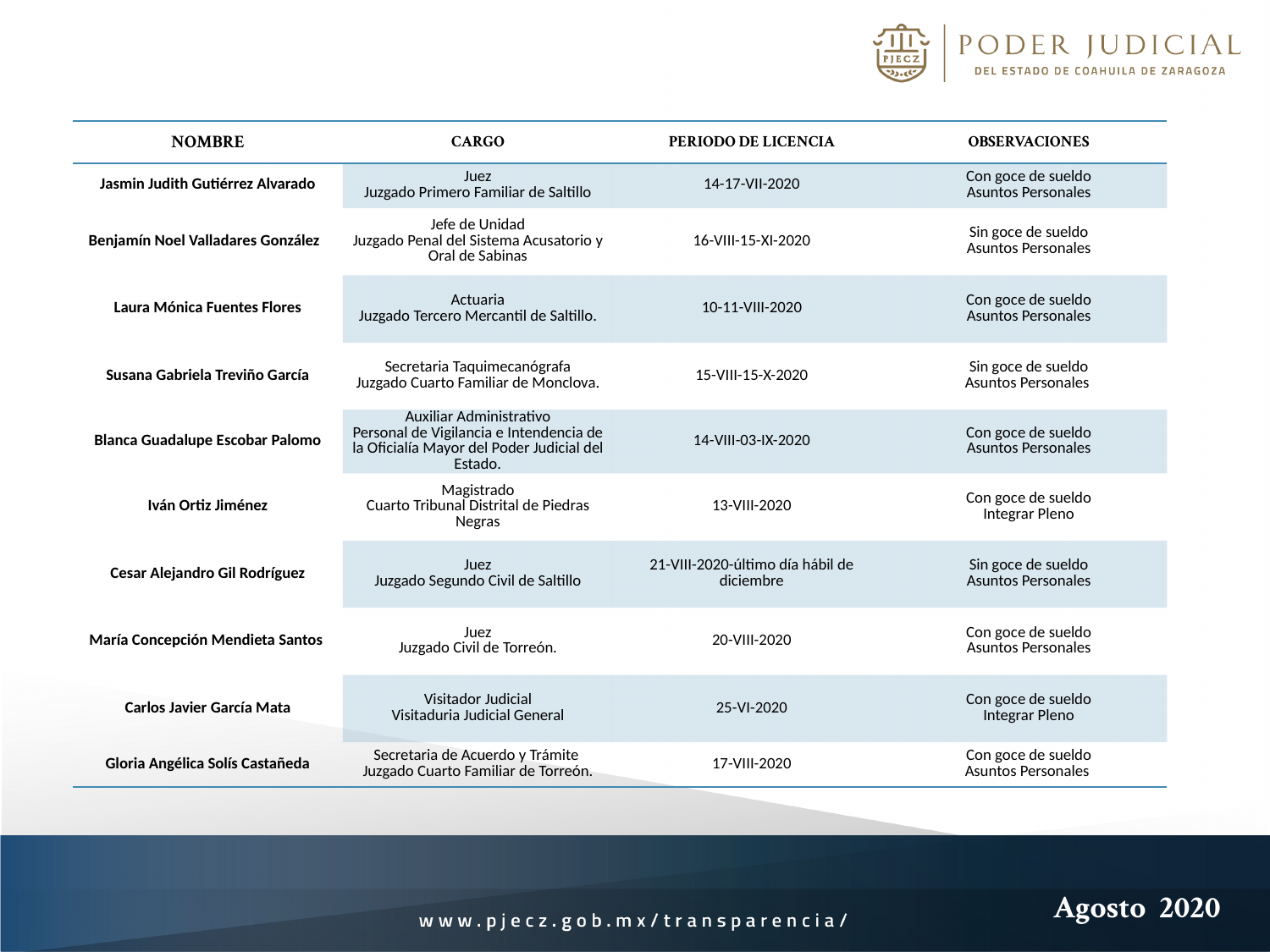

| NOMBRE | CARGO | PERIODO DE LICENCIA | OBSERVACIONES |
| --- | --- | --- | --- |
| Jasmin Judith Gutiérrez Alvarado | Juez Juzgado Primero Familiar de Saltillo | 14-17-VII-2020 | Con goce de sueldo Asuntos Personales |
| Benjamín Noel Valladares González | Jefe de Unidad Juzgado Penal del Sistema Acusatorio y Oral de Sabinas | 16-VIII-15-XI-2020 | Sin goce de sueldo Asuntos Personales |
| Laura Mónica Fuentes Flores | Actuaria Juzgado Tercero Mercantil de Saltillo. | 10-11-VIII-2020 | Con goce de sueldo Asuntos Personales |
| Susana Gabriela Treviño García | Secretaria Taquimecanógrafa Juzgado Cuarto Familiar de Monclova. | 15-VIII-15-X-2020 | Sin goce de sueldo Asuntos Personales |
| Blanca Guadalupe Escobar Palomo | Auxiliar Administrativo Personal de Vigilancia e Intendencia de la Oficialía Mayor del Poder Judicial del Estado. | 14-VIII-03-IX-2020 | Con goce de sueldo Asuntos Personales |
| Iván Ortiz Jiménez | Magistrado Cuarto Tribunal Distrital de Piedras Negras | 13-VIII-2020 | Con goce de sueldo Integrar Pleno |
| Cesar Alejandro Gil Rodríguez | Juez Juzgado Segundo Civil de Saltillo | 21-VIII-2020-último día hábil de diciembre | Sin goce de sueldo Asuntos Personales |
| María Concepción Mendieta Santos | Juez Juzgado Civil de Torreón. | 20-VIII-2020 | Con goce de sueldo Asuntos Personales |
| Carlos Javier García Mata | Visitador Judicial Visitaduria Judicial General | 25-VI-2020 | Con goce de sueldo Integrar Pleno |
| Gloria Angélica Solís Castañeda | Secretaria de Acuerdo y Trámite Juzgado Cuarto Familiar de Torreón. | 17-VIII-2020 | Con goce de sueldo Asuntos Personales |
Agosto  2020